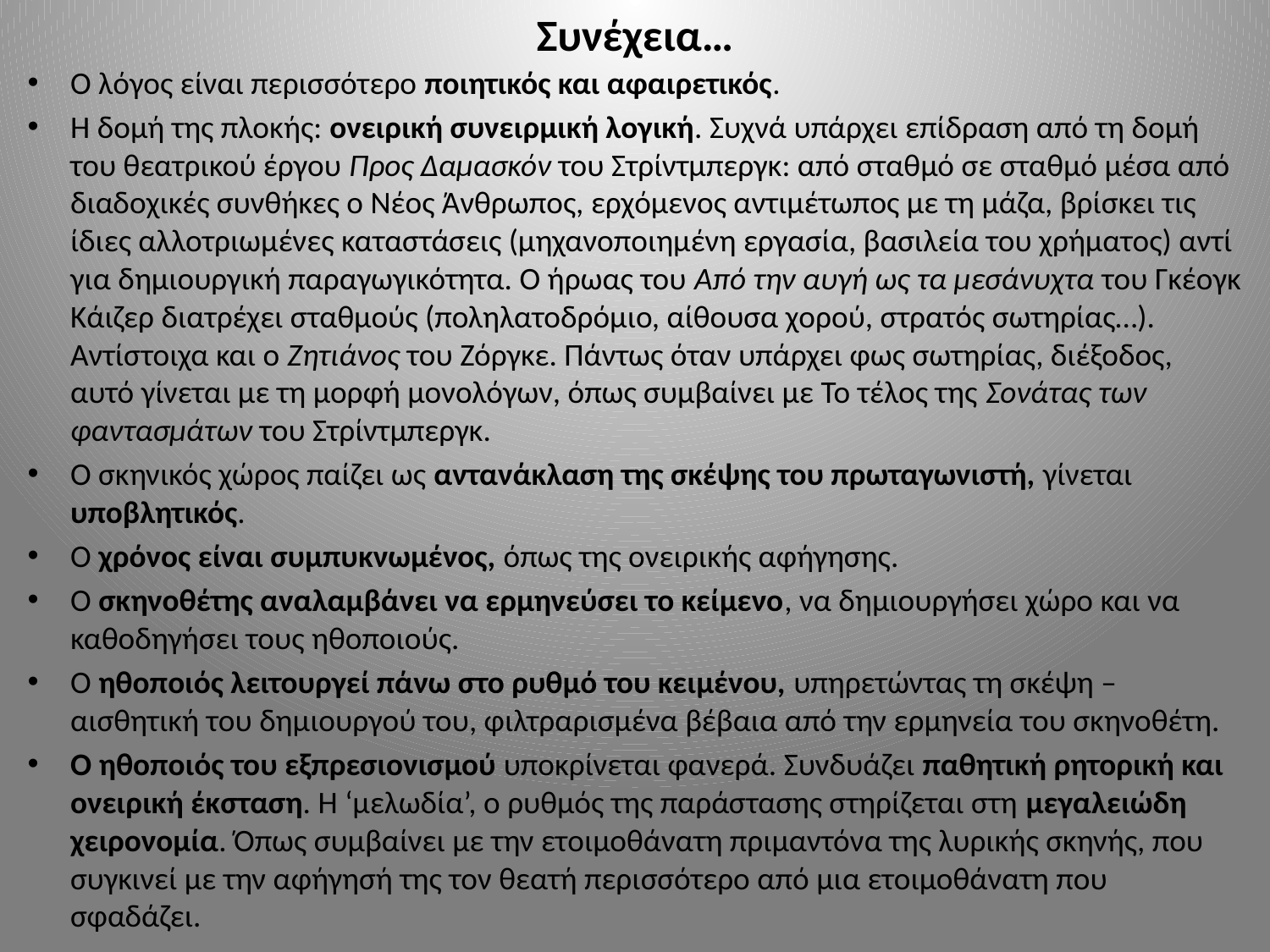

# Συνέχεια…
Ο λόγος είναι περισσότερο ποιητικός και αφαιρετικός.
Η δομή της πλοκής: ονειρική συνειρμική λογική. Συχνά υπάρχει επίδραση από τη δομή του θεατρικού έργου Προς Δαμασκόν του Στρίντμπεργκ: από σταθμό σε σταθμό μέσα από διαδοχικές συνθήκες ο Νέος Άνθρωπος, ερχόμενος αντιμέτωπος με τη μάζα, βρίσκει τις ίδιες αλλοτριωμένες καταστάσεις (μηχανοποιημένη εργασία, βασιλεία του χρήματος) αντί για δημιουργική παραγωγικότητα. Ο ήρωας του Από την αυγή ως τα μεσάνυχτα του Γκέογκ Κάιζερ διατρέχει σταθμούς (ποληλατοδρόμιο, αίθουσα χορού, στρατός σωτηρίας…). Αντίστοιχα και ο Ζητιάνος του Ζόργκε. Πάντως όταν υπάρχει φως σωτηρίας, διέξοδος, αυτό γίνεται με τη μορφή μονολόγων, όπως συμβαίνει με Το τέλος της Σονάτας των φαντασμάτων του Στρίντμπεργκ.
Ο σκηνικός χώρος παίζει ως αντανάκλαση της σκέψης του πρωταγωνιστή, γίνεται υποβλητικός.
Ο χρόνος είναι συμπυκνωμένος, όπως της ονειρικής αφήγησης.
Ο σκηνοθέτης αναλαμβάνει να ερμηνεύσει το κείμενο, να δημιουργήσει χώρο και να καθοδηγήσει τους ηθοποιούς.
Ο ηθοποιός λειτουργεί πάνω στο ρυθμό του κειμένου, υπηρετώντας τη σκέψη –αισθητική του δημιουργού του, φιλτραρισμένα βέβαια από την ερμηνεία του σκηνοθέτη.
Ο ηθοποιός του εξπρεσιονισμού υποκρίνεται φανερά. Συνδυάζει παθητική ρητορική και ονειρική έκσταση. Η ‘μελωδία’, ο ρυθμός της παράστασης στηρίζεται στη μεγαλειώδη χειρονομία. Όπως συμβαίνει με την ετοιμοθάνατη πριμαντόνα της λυρικής σκηνής, που συγκινεί με την αφήγησή της τον θεατή περισσότερο από μια ετοιμοθάνατη που σφαδάζει.